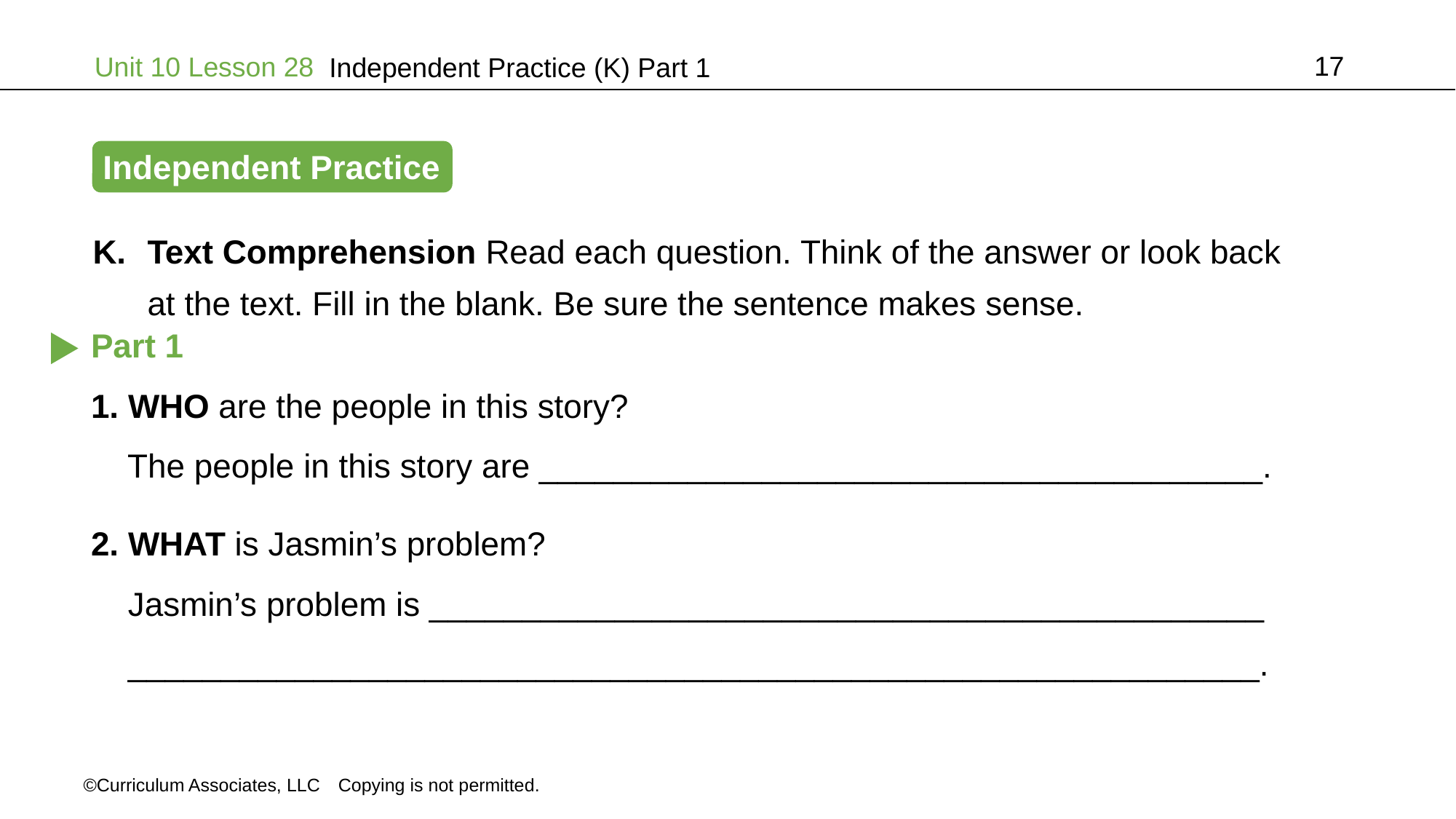

17
Independent Practice (K) Part 1
Independent Practice

Text Comprehension Read each question. Think of the answer or look back
at the text. Fill in the blank. Be sure the sentence makes sense.
Part 1

1. WHO are the people in this story?
    The people in this story are _______________________________________.
2. WHAT is Jasmin’s problem?
    Jasmin’s problem is _____________________________________________
    _____________________________________________________________.